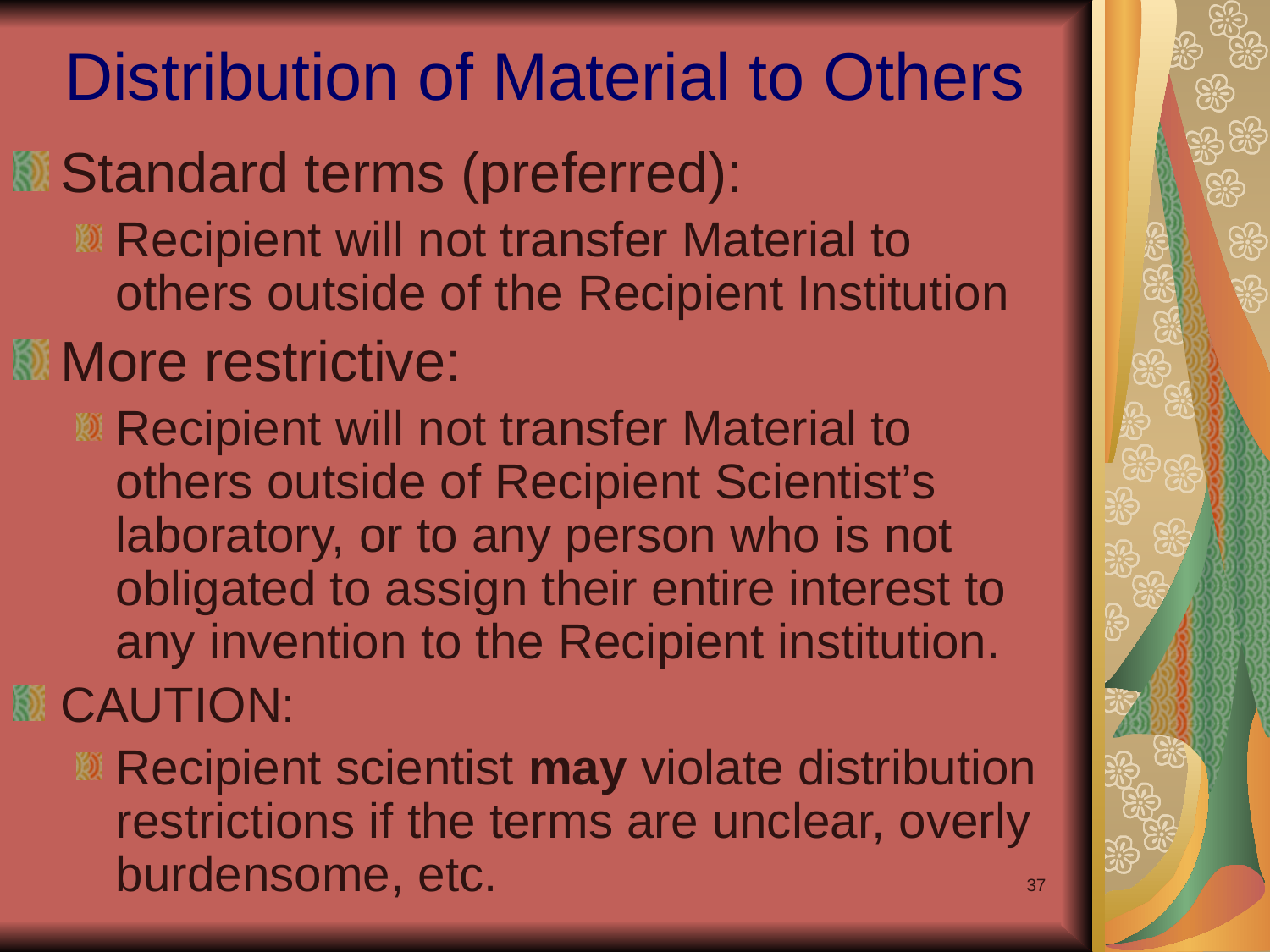

# Distribution of Material to Others
Standard terms (preferred):
Recipient will not transfer Material to others outside of the Recipient Institution
More restrictive:
Recipient will not transfer Material to others outside of Recipient Scientist’s laboratory, or to any person who is not obligated to assign their entire interest to any invention to the Recipient institution.
CAUTION:
Recipient scientist may violate distribution restrictions if the terms are unclear, overly burdensome, etc.
37